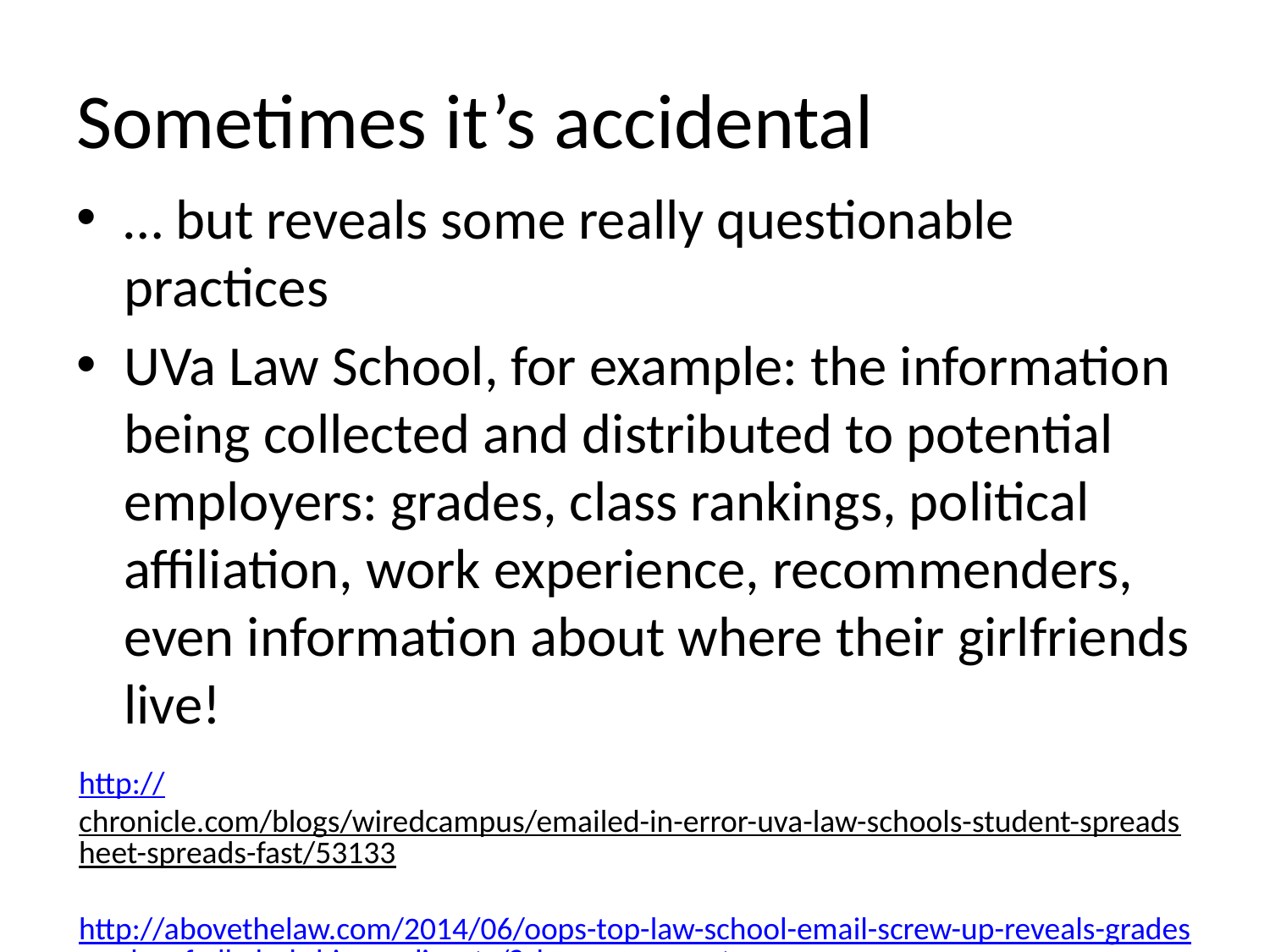

# Sometimes it’s accidental
… but reveals some really questionable practices
UVa Law School, for example: the information being collected and distributed to potential employers: grades, class rankings, political affiliation, work experience, recommenders, even information about where their girlfriends live!
http://chronicle.com/blogs/wiredcampus/emailed-in-error-uva-law-schools-student-spreadsheet-spreads-fast/53133
http://abovethelaw.com/2014/06/oops-top-law-school-email-screw-up-reveals-grades-ranks-of-all-clerkship-applicants/?show=comments